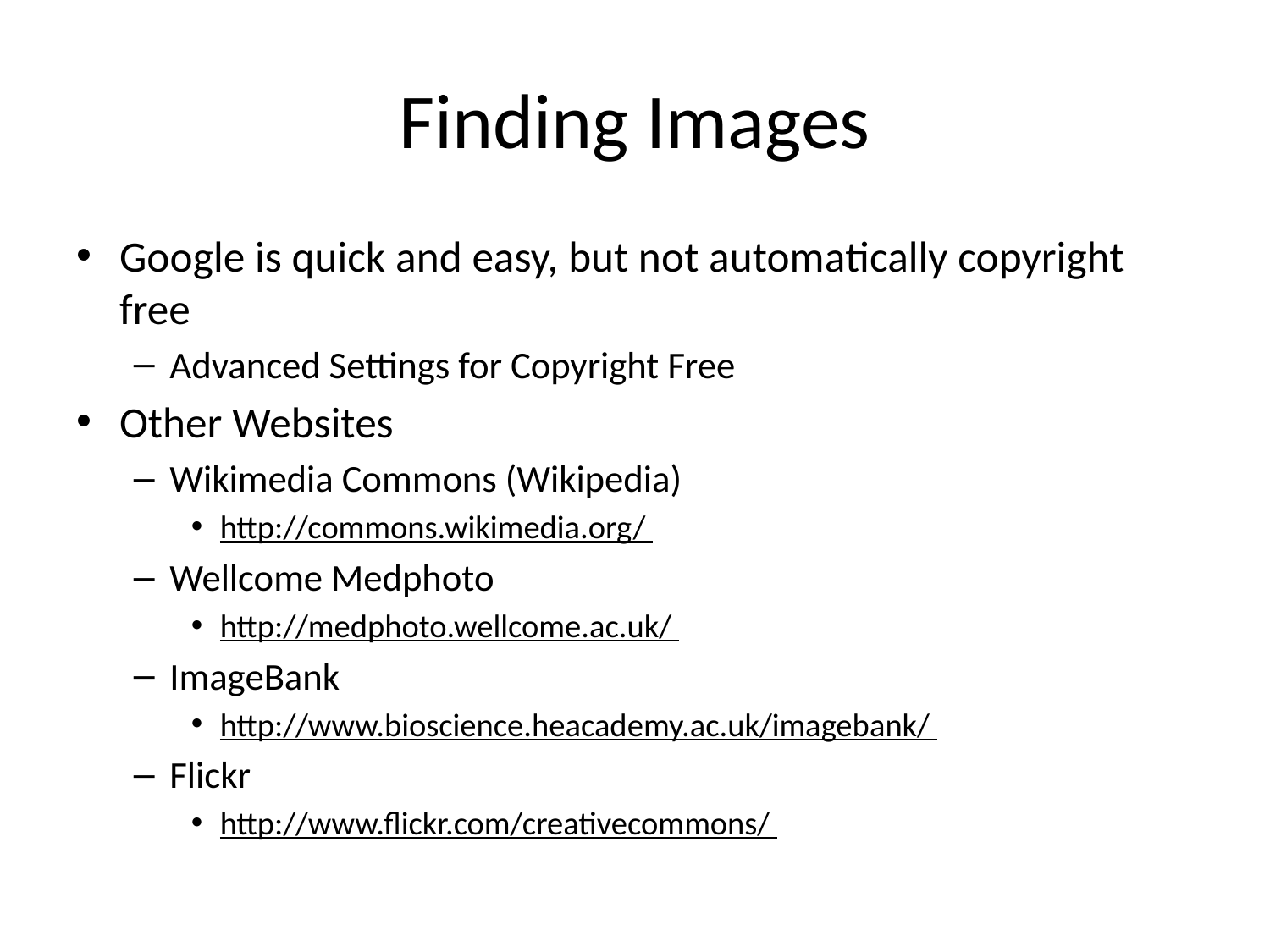

# Finding Images
Google is quick and easy, but not automatically copyright free
Advanced Settings for Copyright Free
Other Websites
Wikimedia Commons (Wikipedia)
http://commons.wikimedia.org/
Wellcome Medphoto
http://medphoto.wellcome.ac.uk/
ImageBank
http://www.bioscience.heacademy.ac.uk/imagebank/
Flickr
http://www.flickr.com/creativecommons/